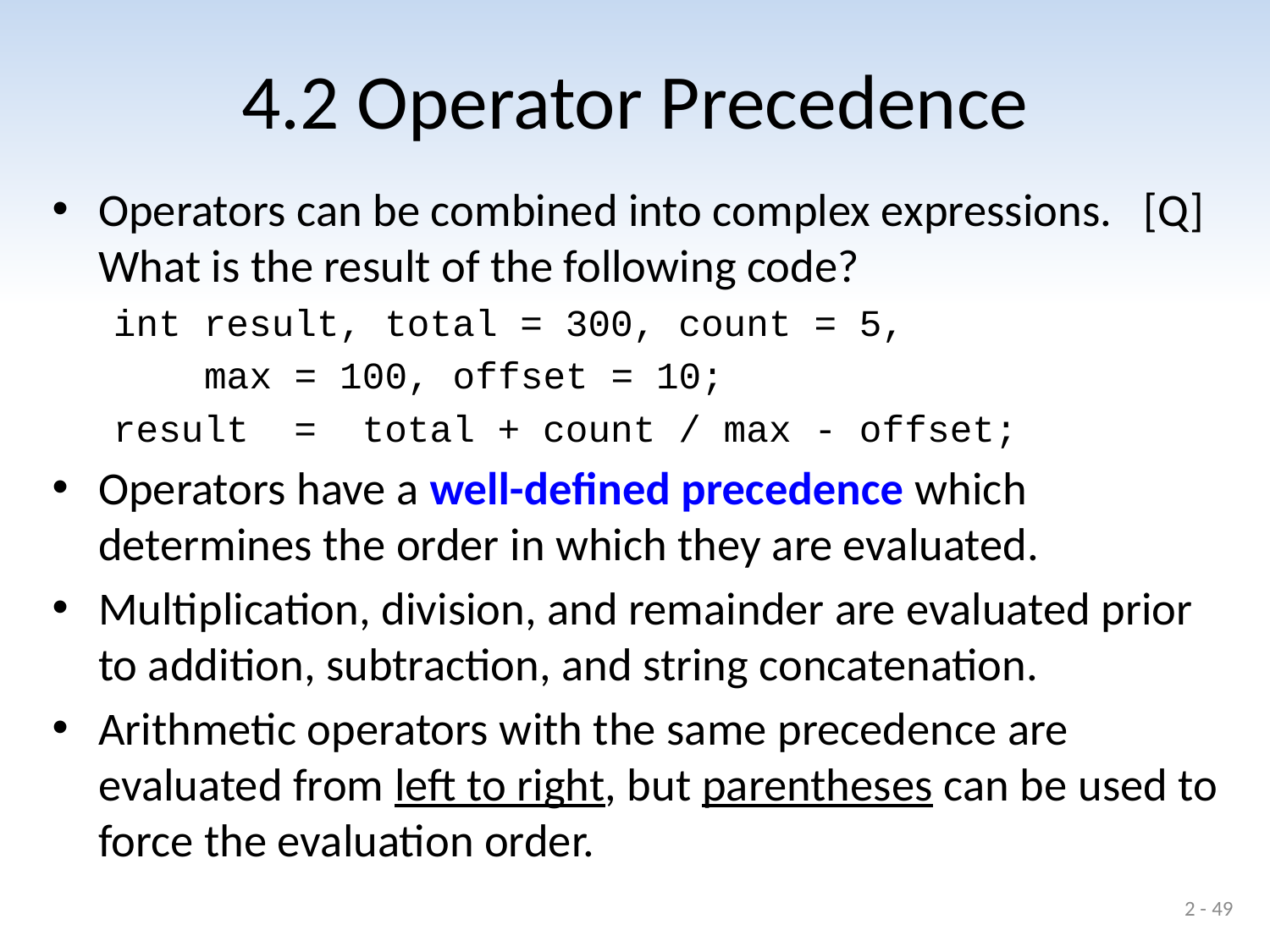

# 4.2 Operator Precedence
Operators can be combined into complex expressions.   [Q] What is the result of the following code?
int result, total = 300, count = 5,
    max = 100, offset = 10;
result  =  total + count / max - offset;
Operators have a well-defined precedence which determines the order in which they are evaluated.
Multiplication, division, and remainder are evaluated prior to addition, subtraction, and string concatenation.
Arithmetic operators with the same precedence are evaluated from left to right, but parentheses can be used to force the evaluation order.
2 - 49